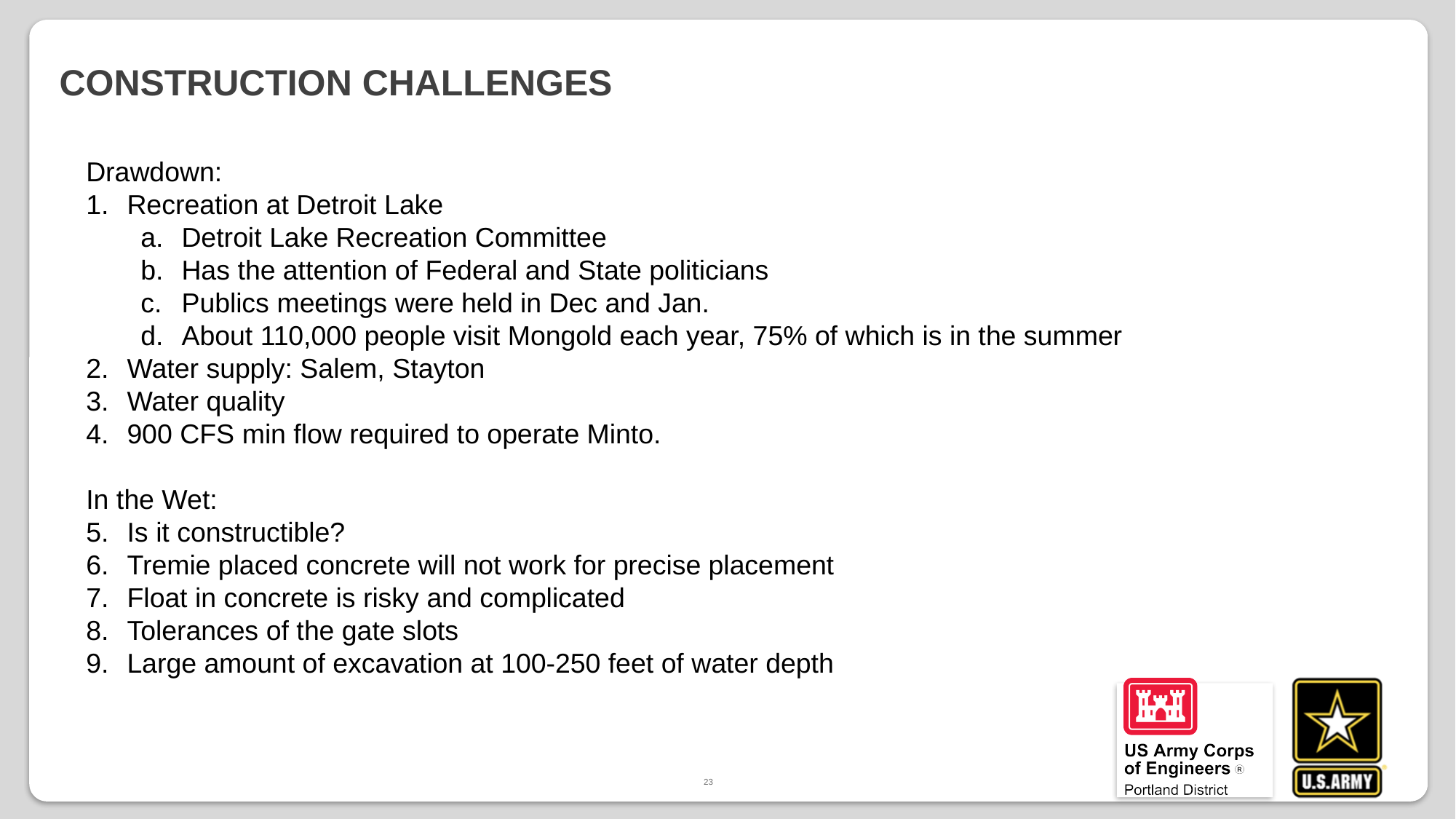

# Construction challenges
Drawdown:
Recreation at Detroit Lake
Detroit Lake Recreation Committee
Has the attention of Federal and State politicians
Publics meetings were held in Dec and Jan.
About 110,000 people visit Mongold each year, 75% of which is in the summer
Water supply: Salem, Stayton
Water quality
900 CFS min flow required to operate Minto.

In the Wet:
Is it constructible?
Tremie placed concrete will not work for precise placement
Float in concrete is risky and complicated
Tolerances of the gate slots
Large amount of excavation at 100-250 feet of water depth

23